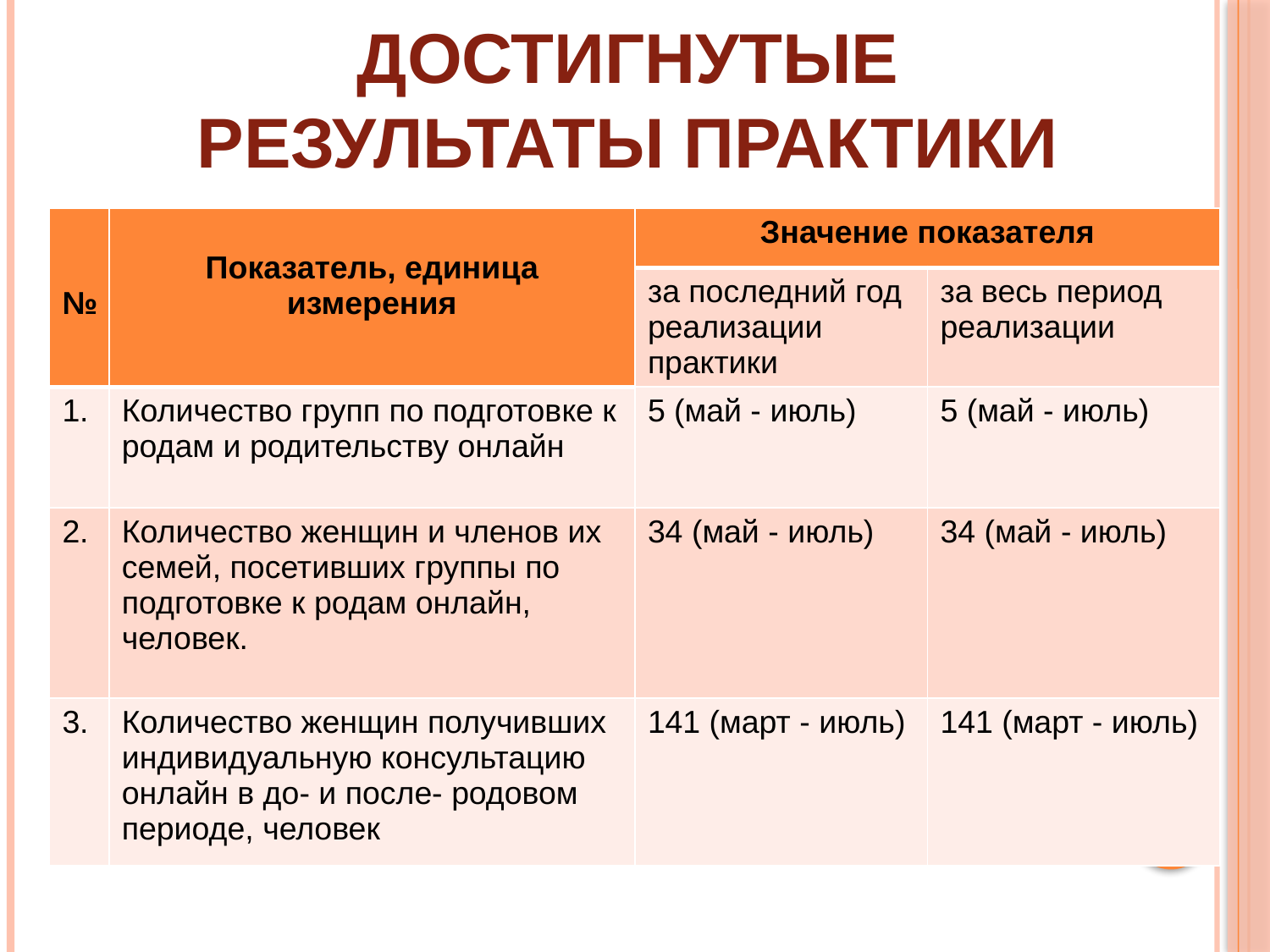

# Достигнутые результаты практики
| № | Показатель, единица измерения | Значение показателя |  |
| --- | --- | --- | --- |
|  |  | за последний год реализации практики | за весь период реализации |
| 1. | Количество групп по подготовке к родам и родительству онлайн | 5 (май - июль) | 5 (май - июль) |
| 2. | Количество женщин и членов их семей, посетивших группы по подготовке к родам онлайн, человек. | 34 (май - июль) | 34 (май - июль) |
| 3. | Количество женщин получивших индивидуальную консультацию онлайн в до- и после- родовом периоде, человек | 141 (март - июль) | 141 (март - июль) |